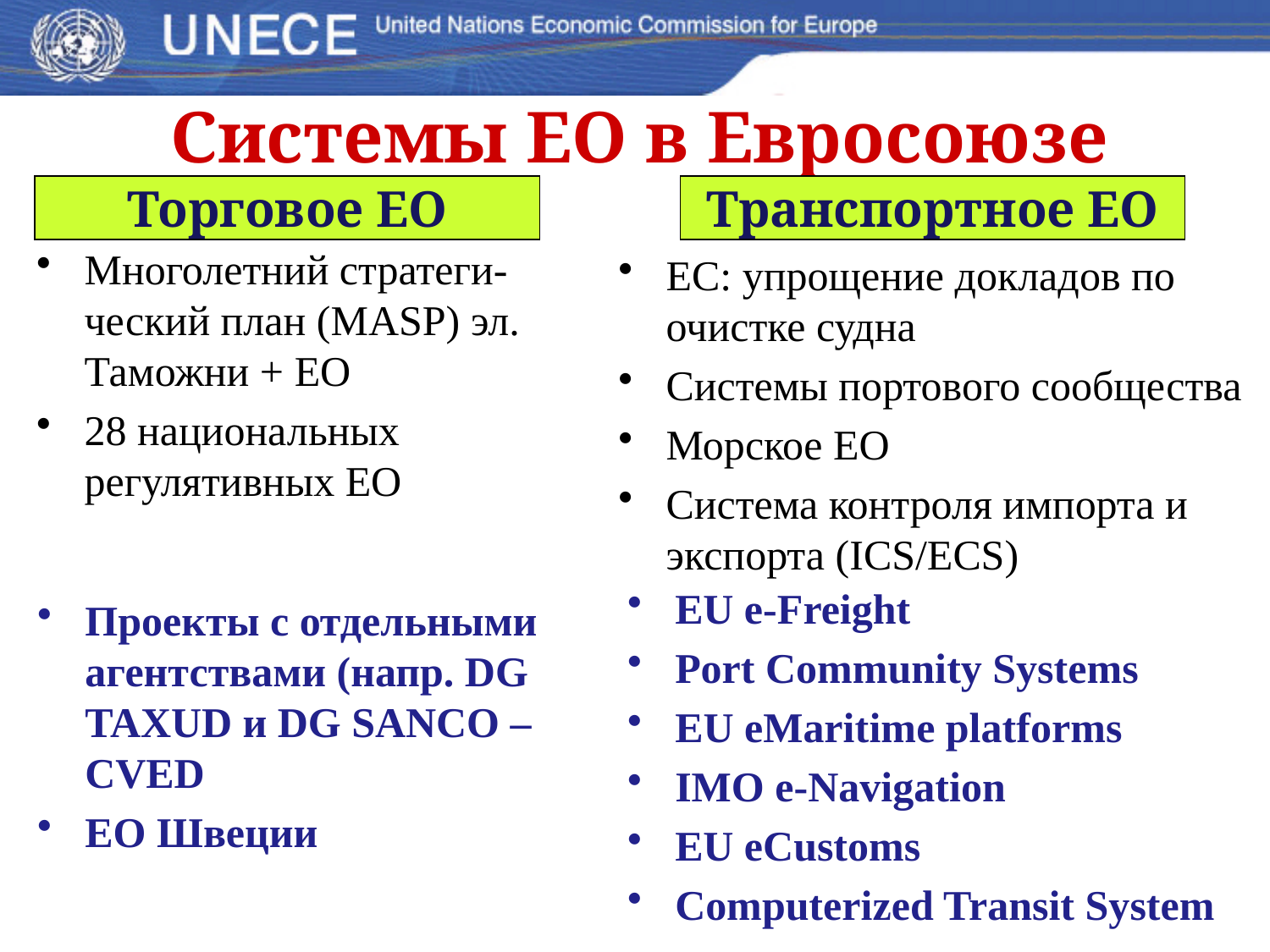

# Системы ЕО в Евросоюзе
Транспортное ЕО
Торговое ЕО
Многолетний стратеги-ческий план (MASP) эл. Таможни + ЕО
28 национальных регулятивных ЕО
ЕС: упрощение докладов по очистке судна
Системы портового сообщества
Морское ЕО
Система контроля импорта и экспорта (ICS/ECS)
EU e-Freight
Port Community Systems
ЕU eMaritime platforms
IMO e-Navigation
EU eCustoms
Computerized Transit System

Проекты с отдельными агентствами (напр. DG TAXUD и DG SANCO – CVED
ЕО Швеции